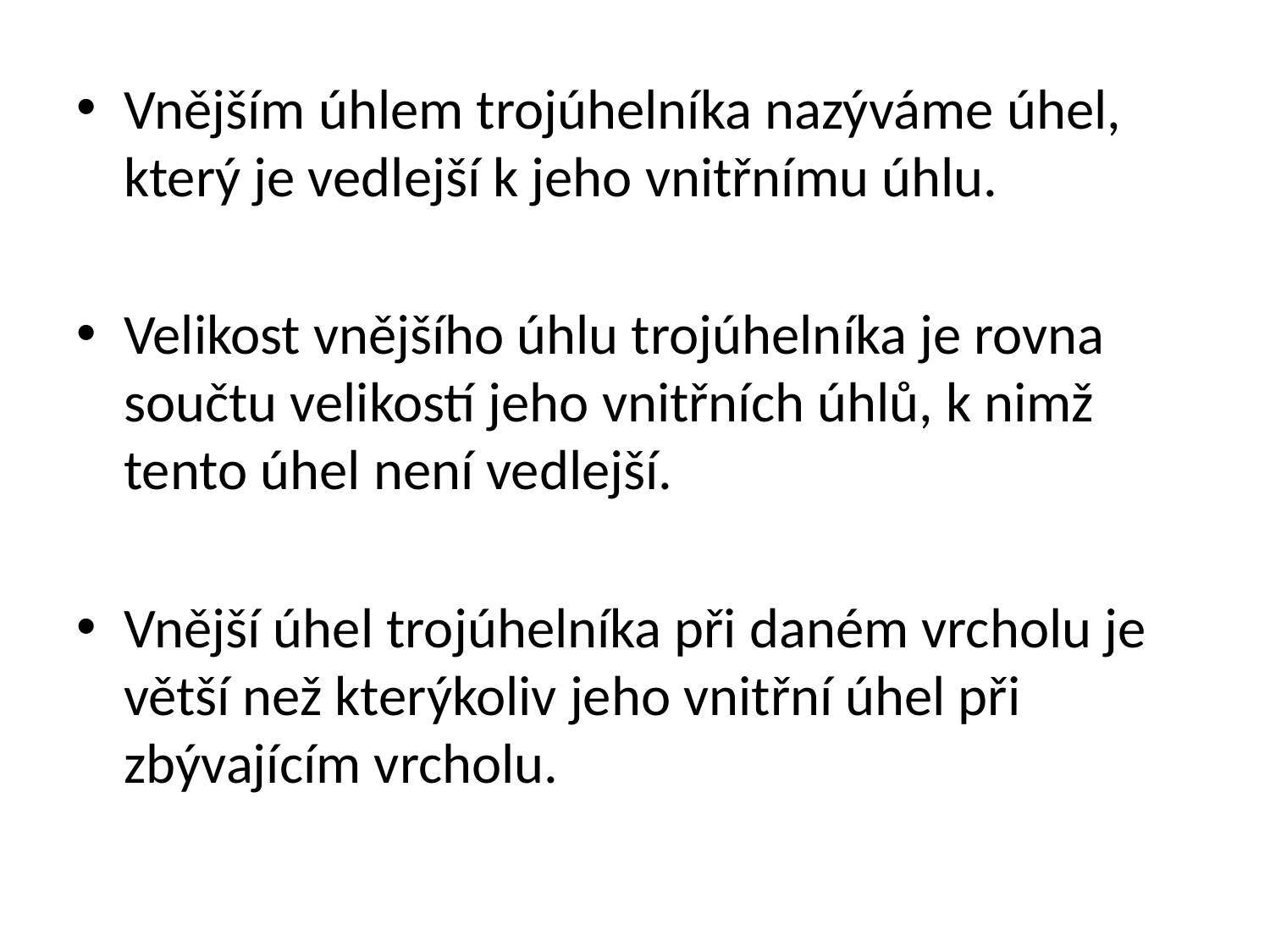

Vnějším úhlem trojúhelníka nazýváme úhel, který je vedlejší k jeho vnitřnímu úhlu.

Velikost vnějšího úhlu trojúhelníka je rovna součtu velikostí jeho vnitřních úhlů, k nimž tento úhel není vedlejší.

Vnější úhel trojúhelníka při daném vrcholu je větší než kterýkoliv jeho vnitřní úhel při zbývajícím vrcholu.